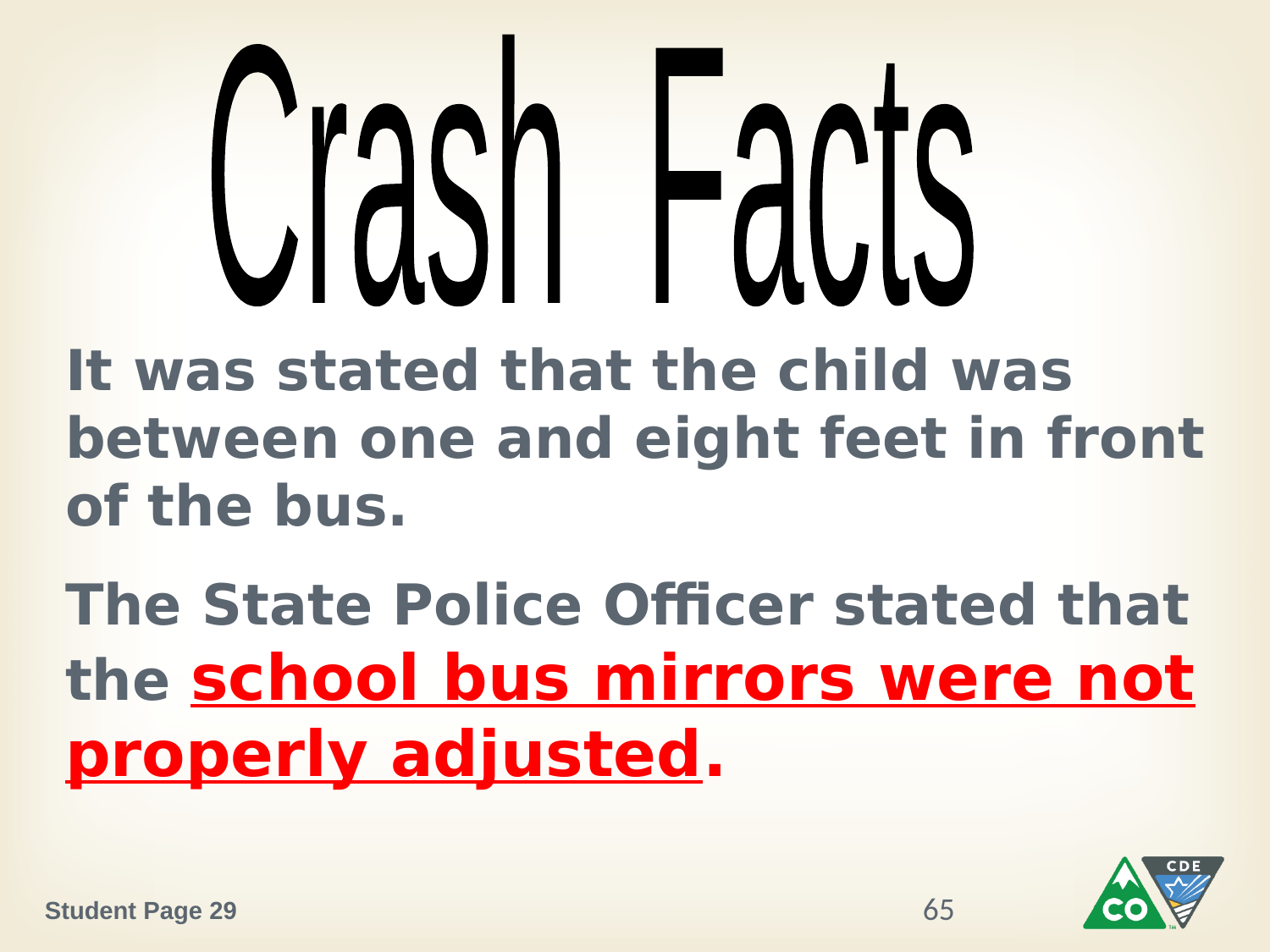

Crash  Facts
It was stated that the child was between one and eight feet in front of the bus.
The State Police Officer stated that the school bus mirrors were not properly adjusted.
65
Student Page 29